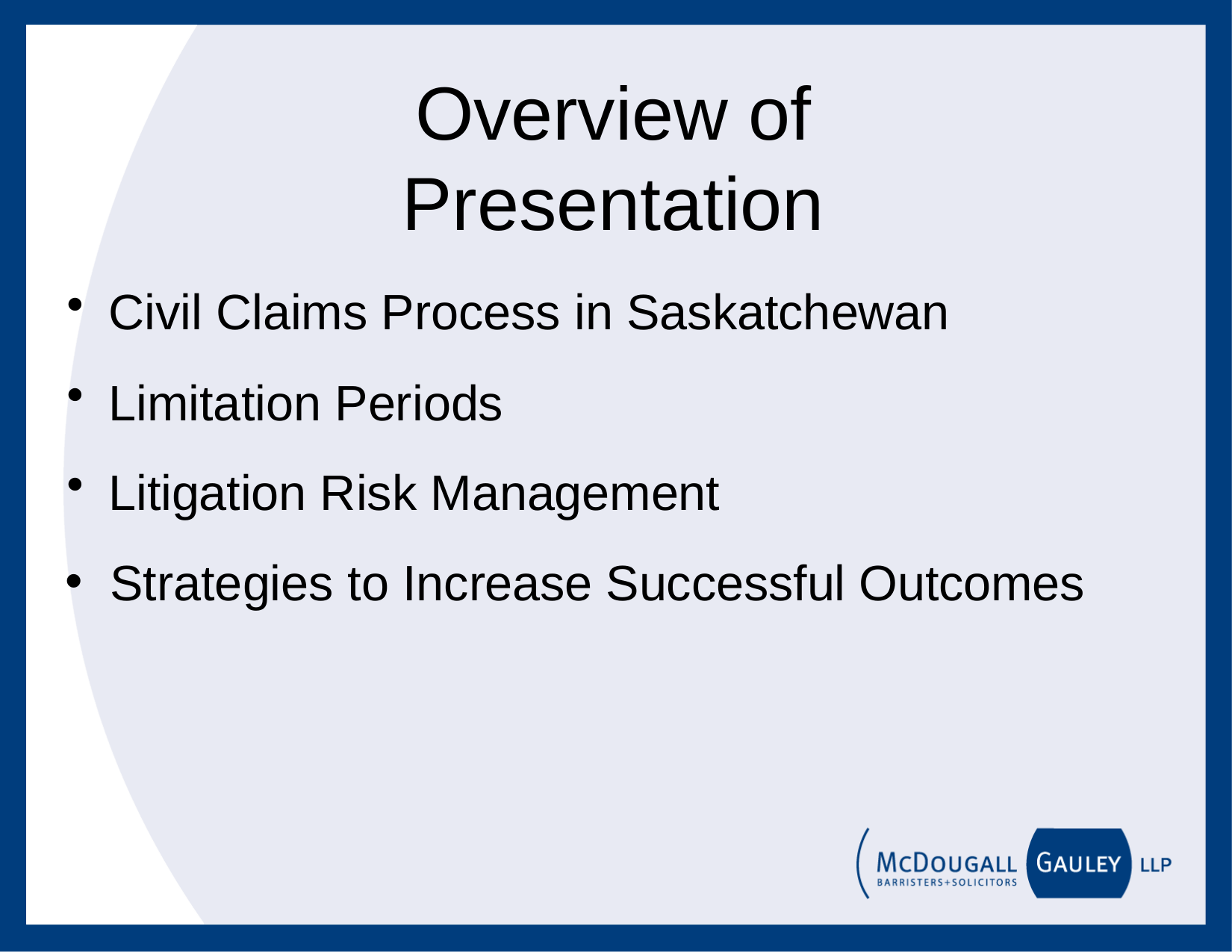

# Overview of Presentation
Civil Claims Process in Saskatchewan
Limitation Periods
Litigation Risk Management
  Strategies to Increase Successful Outcomes